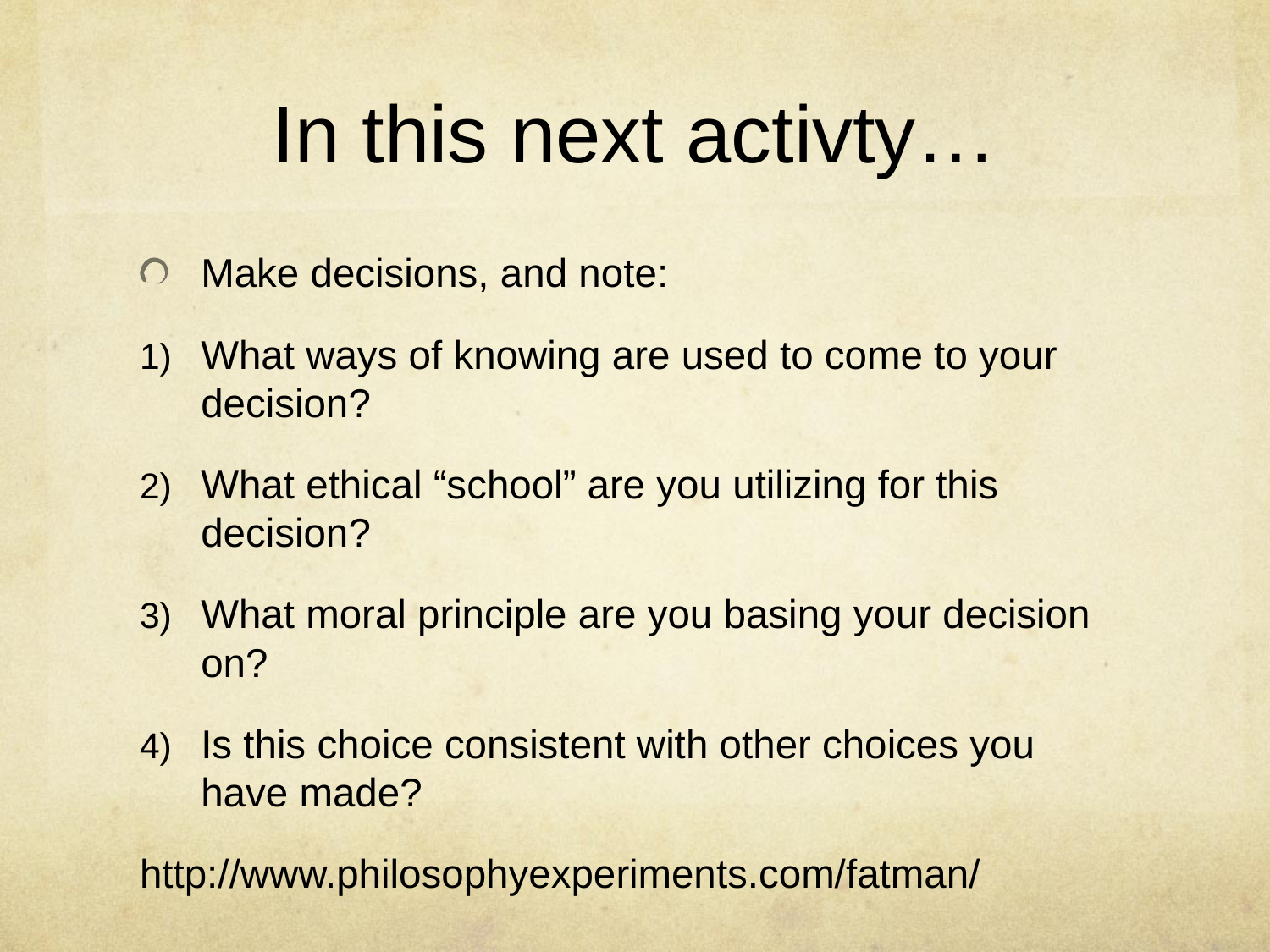

# In this next activty…
Make decisions, and note:
What ways of knowing are used to come to your decision?
What ethical “school” are you utilizing for this decision?
What moral principle are you basing your decision on?
Is this choice consistent with other choices you have made?
http://www.philosophyexperiments.com/fatman/